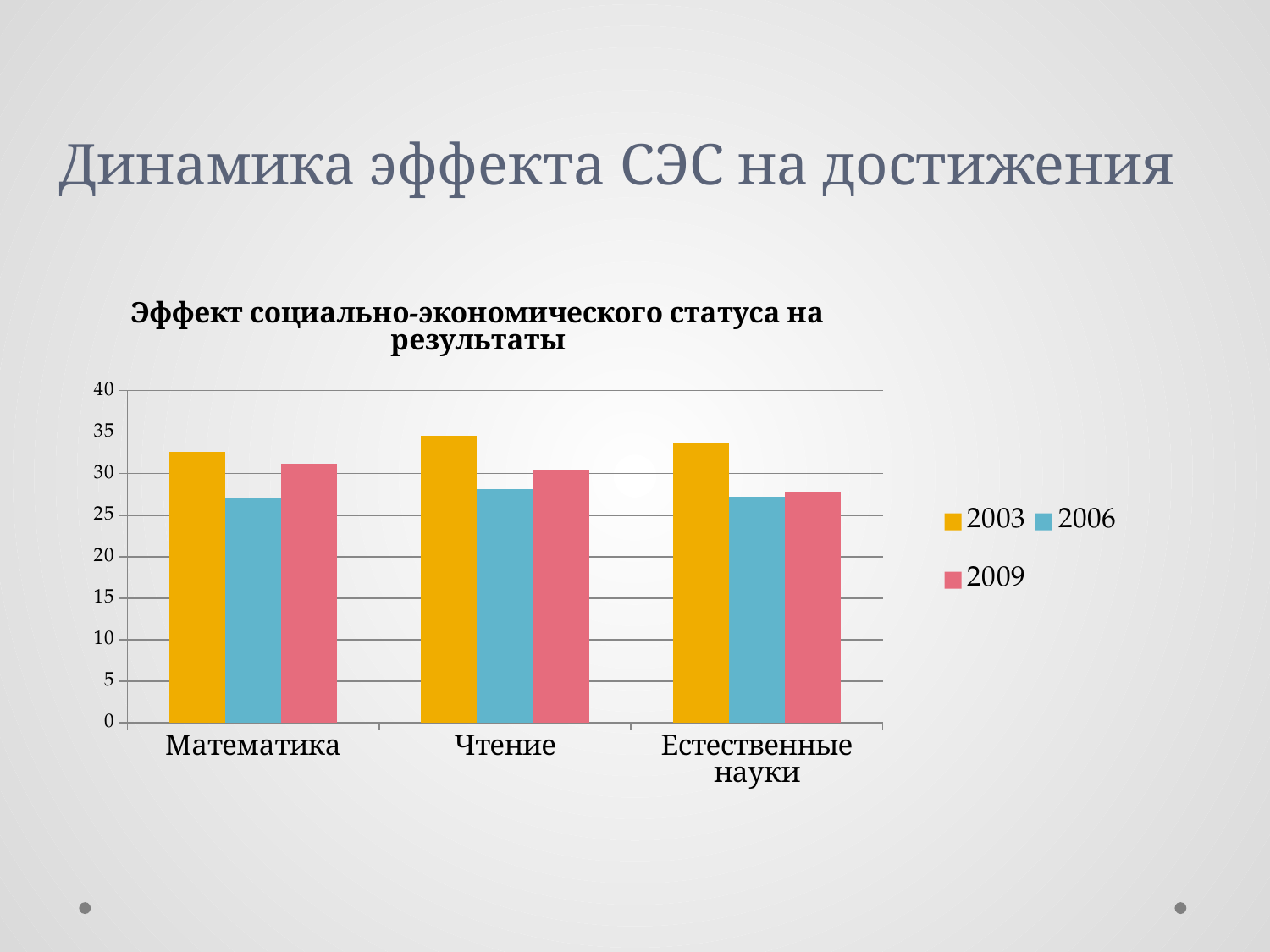

# Динамика эффекта СЭС на достижения

### Chart: Эффект социально-экономического статуса на результаты

| Category | 2003 | 2006 | 2009 |
|---|---|---|---|
| Математика | 32.61 | 27.14 | 31.150000000000016 |
| Чтение | 34.58 | 28.150000000000016 | 30.45 |
| Естественные науки | 33.7 | 27.24 | 27.79 |